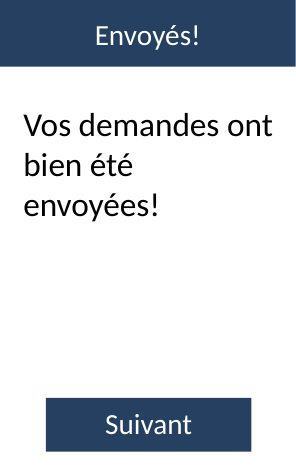

# Envoyés!

Vos demandes ont bien été envoyées!

Suivant